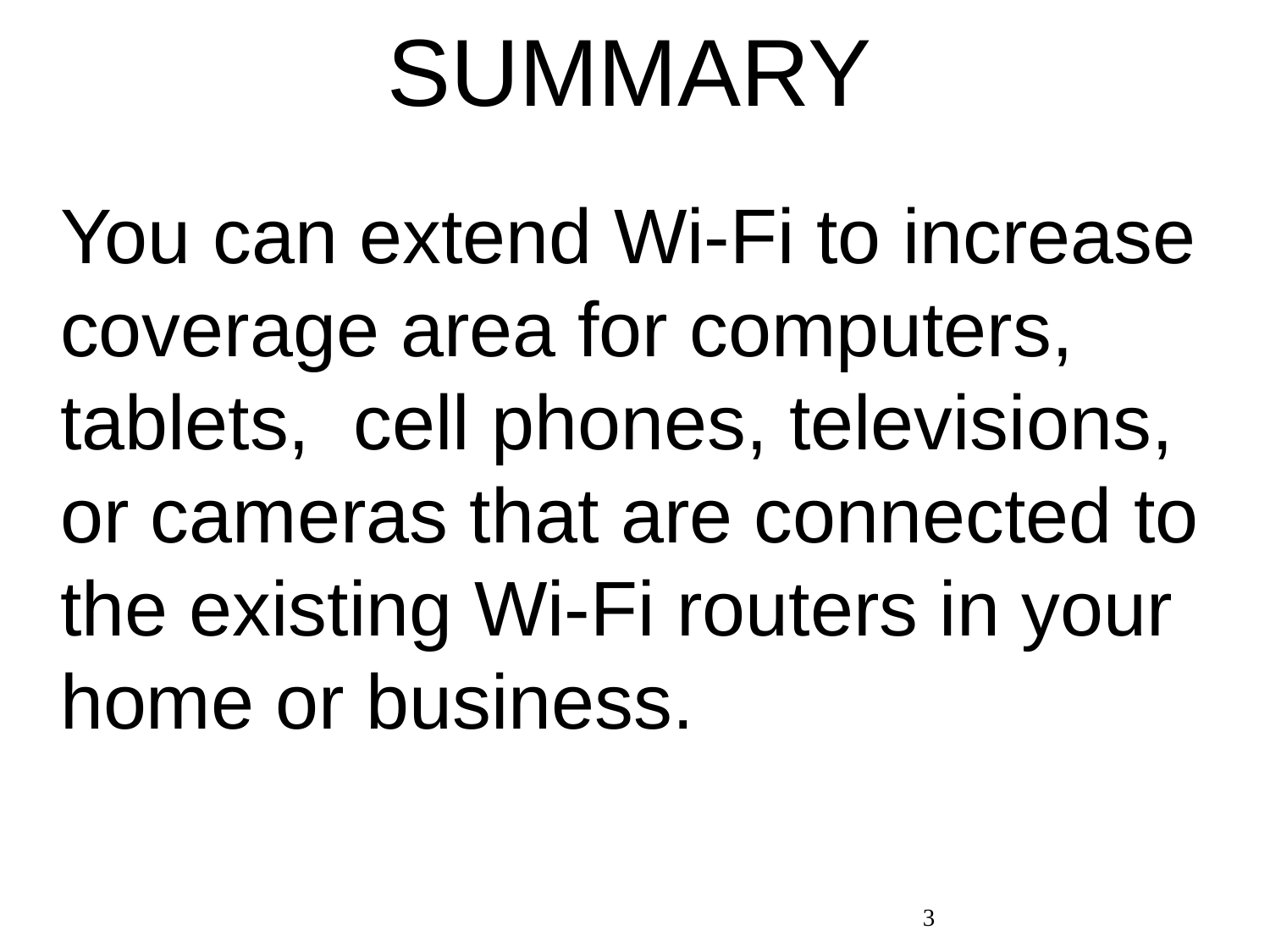

# SUMMARY
You can extend Wi-Fi to increase coverage area for computers, tablets,  cell phones, televisions, or cameras that are connected to the existing Wi-Fi routers in your home or business.
3